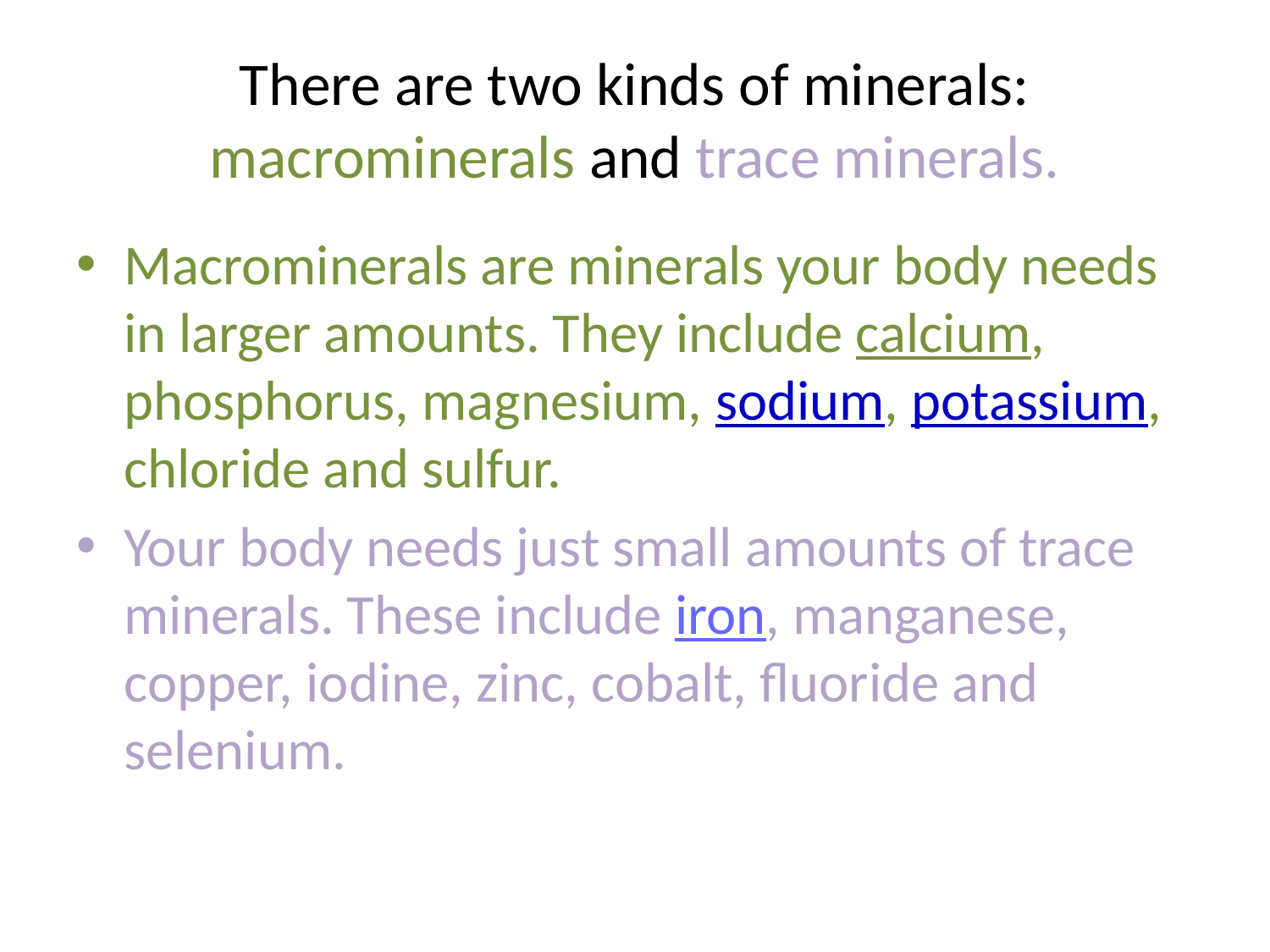

# There are two kinds of minerals: macrominerals and trace minerals.
Macrominerals are minerals your body needs in larger amounts. They include calcium, phosphorus, magnesium, sodium, potassium, chloride and sulfur.
Your body needs just small amounts of trace minerals. These include iron, manganese, copper, iodine, zinc, cobalt, fluoride and selenium.